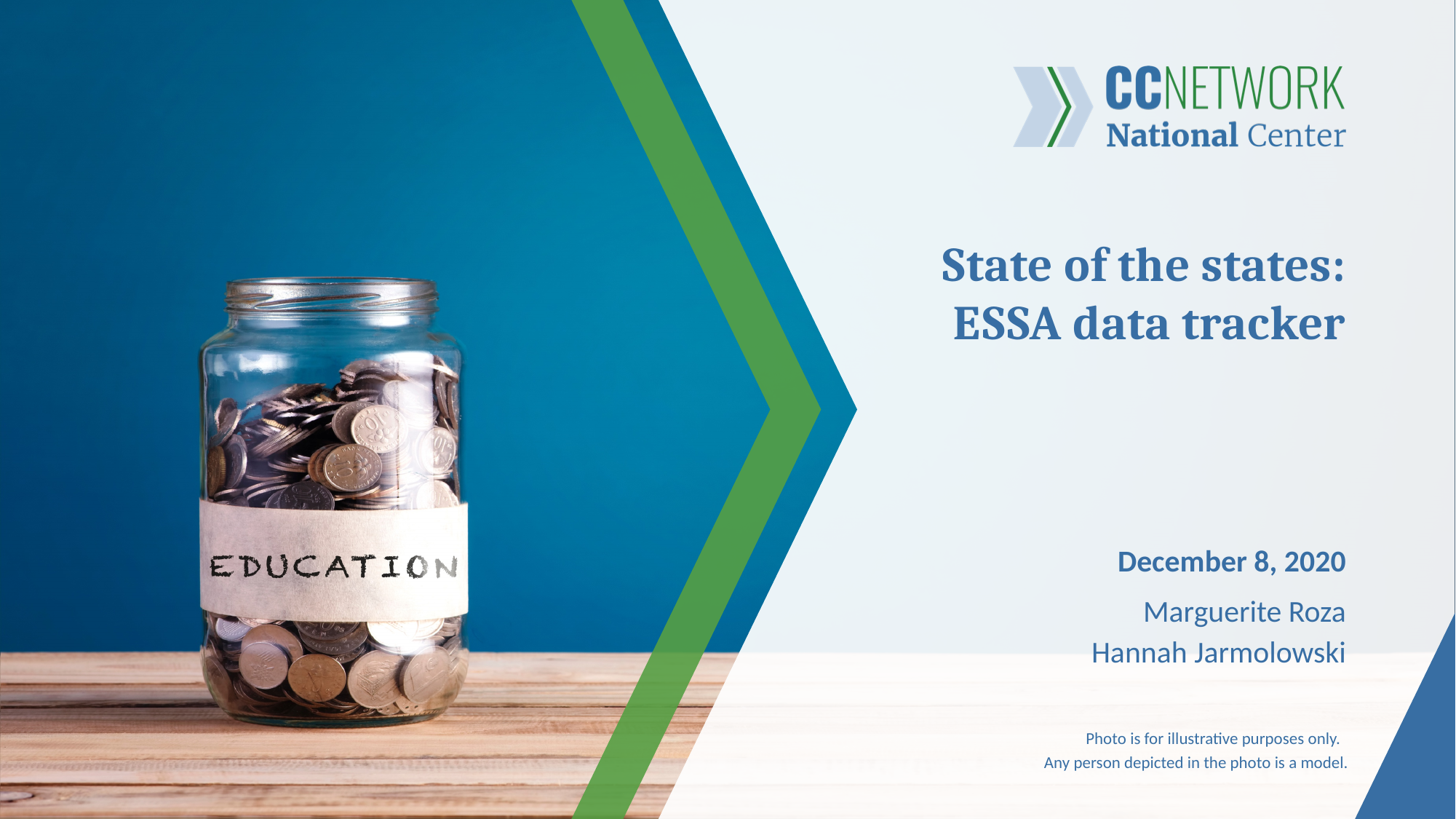

# State of the states: ESSA data tracker
December 8, 2020
Marguerite Roza
Hannah Jarmolowski